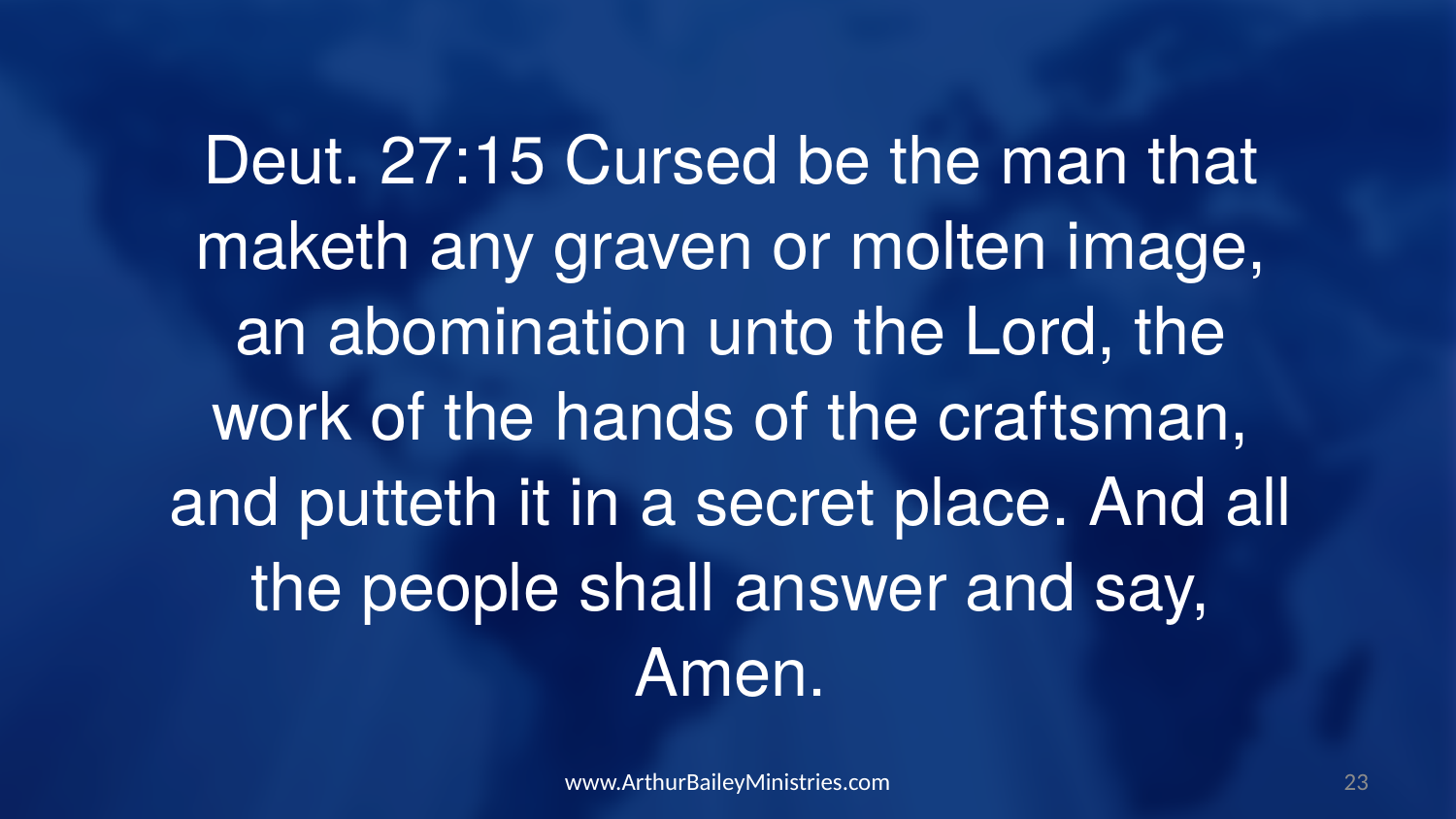

Deut. 27:15 Cursed be the man that maketh any graven or molten image, an abomination unto the Lord, the work of the hands of the craftsman, and putteth it in a secret place. And all the people shall answer and say, Amen.

www.ArthurBaileyMinistries.com
23